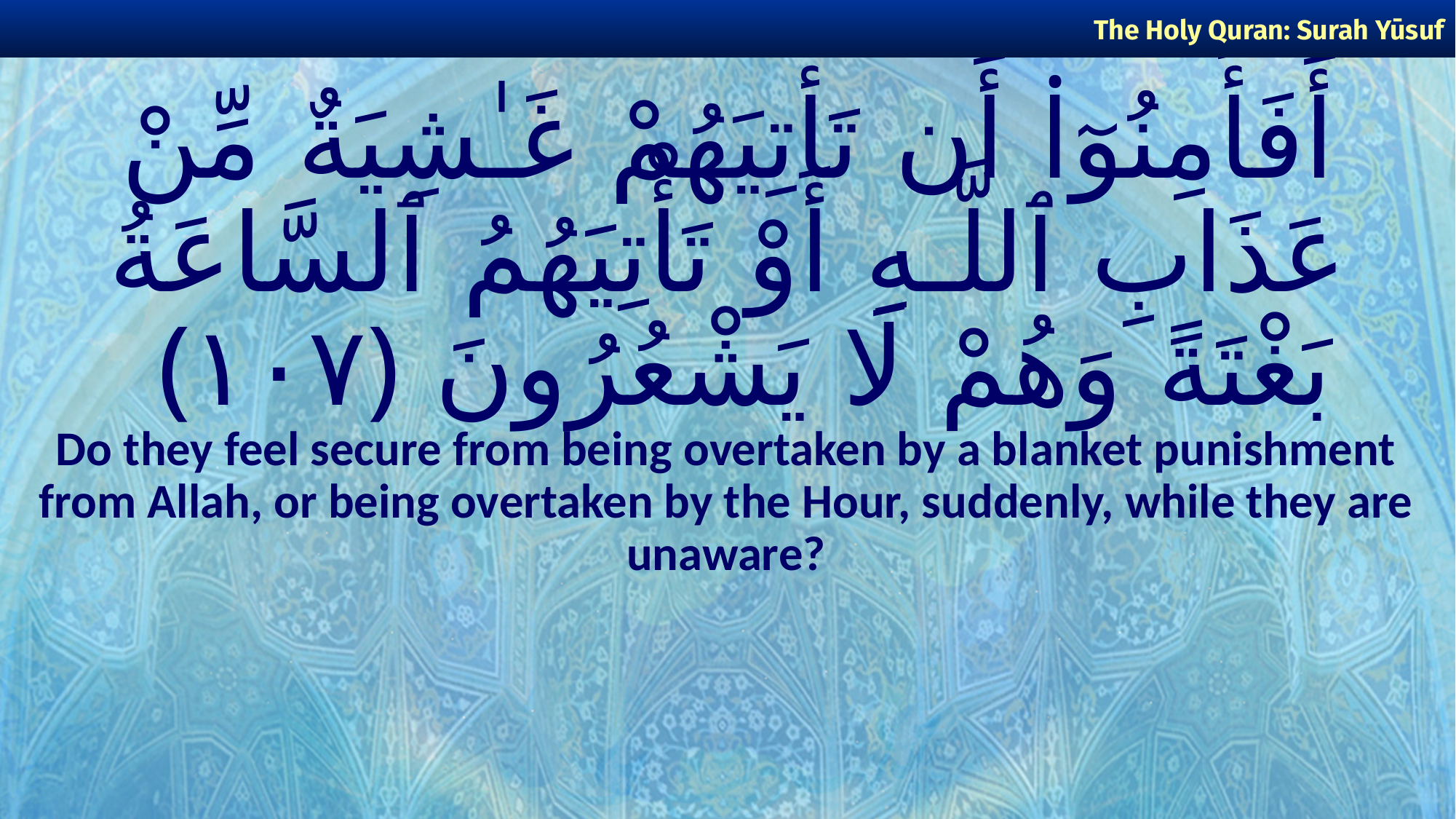

The Holy Quran: Surah Yūsuf
# أَفَأَمِنُوٓا۟ أَن تَأْتِيَهُمْ غَـٰشِيَةٌ مِّنْ عَذَابِ ٱللَّـهِ أَوْ تَأْتِيَهُمُ ٱلسَّاعَةُ بَغْتَةً وَهُمْ لَا يَشْعُرُونَ ﴿١٠٧﴾
Do they feel secure from being overtaken by a blanket punishment from Allah, or being overtaken by the Hour, suddenly, while they are unaware?